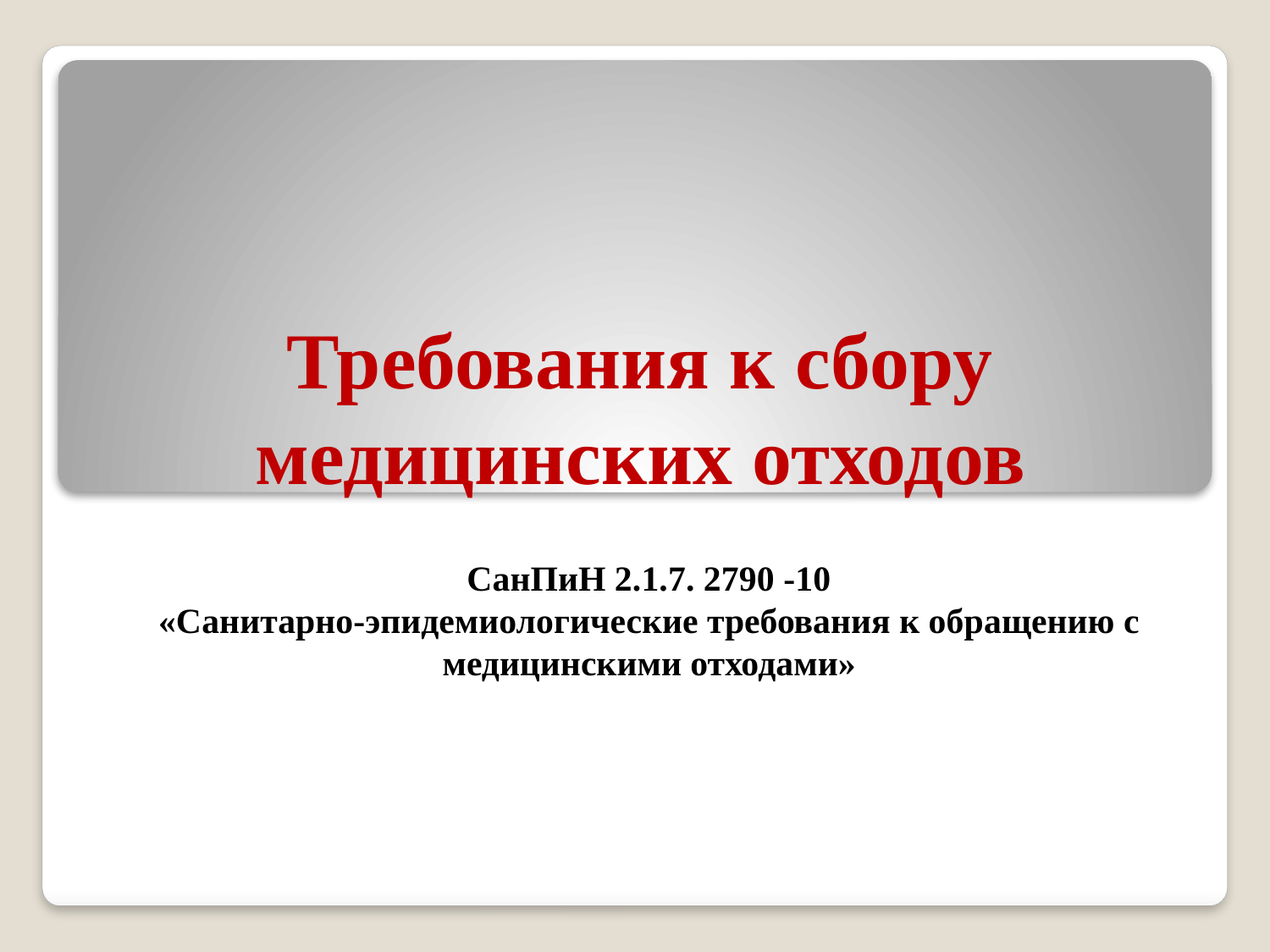

# Требования к сбору медицинских отходов
СанПиН 2.1.7. 2790 -10
«Санитарно-эпидемиологические требования к обращению с медицинскими отходами»